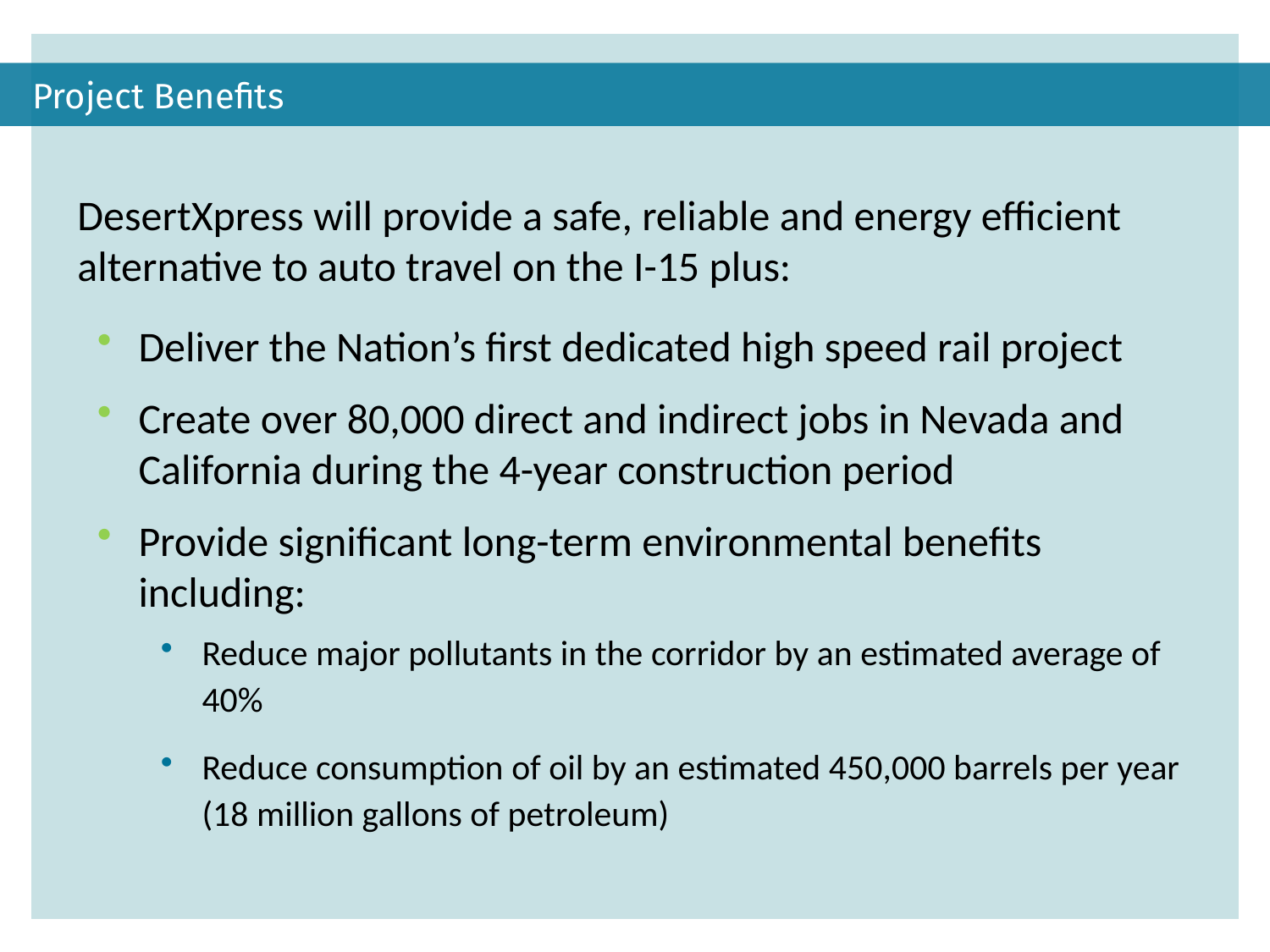

Project Benefits
	DesertXpress will provide a safe, reliable and energy efficient alternative to auto travel on the I-15 plus:
Deliver the Nation’s first dedicated high speed rail project
Create over 80,000 direct and indirect jobs in Nevada and California during the 4-year construction period
Provide significant long-term environmental benefits including:
Reduce major pollutants in the corridor by an estimated average of 40%
Reduce consumption of oil by an estimated 450,000 barrels per year (18 million gallons of petroleum)